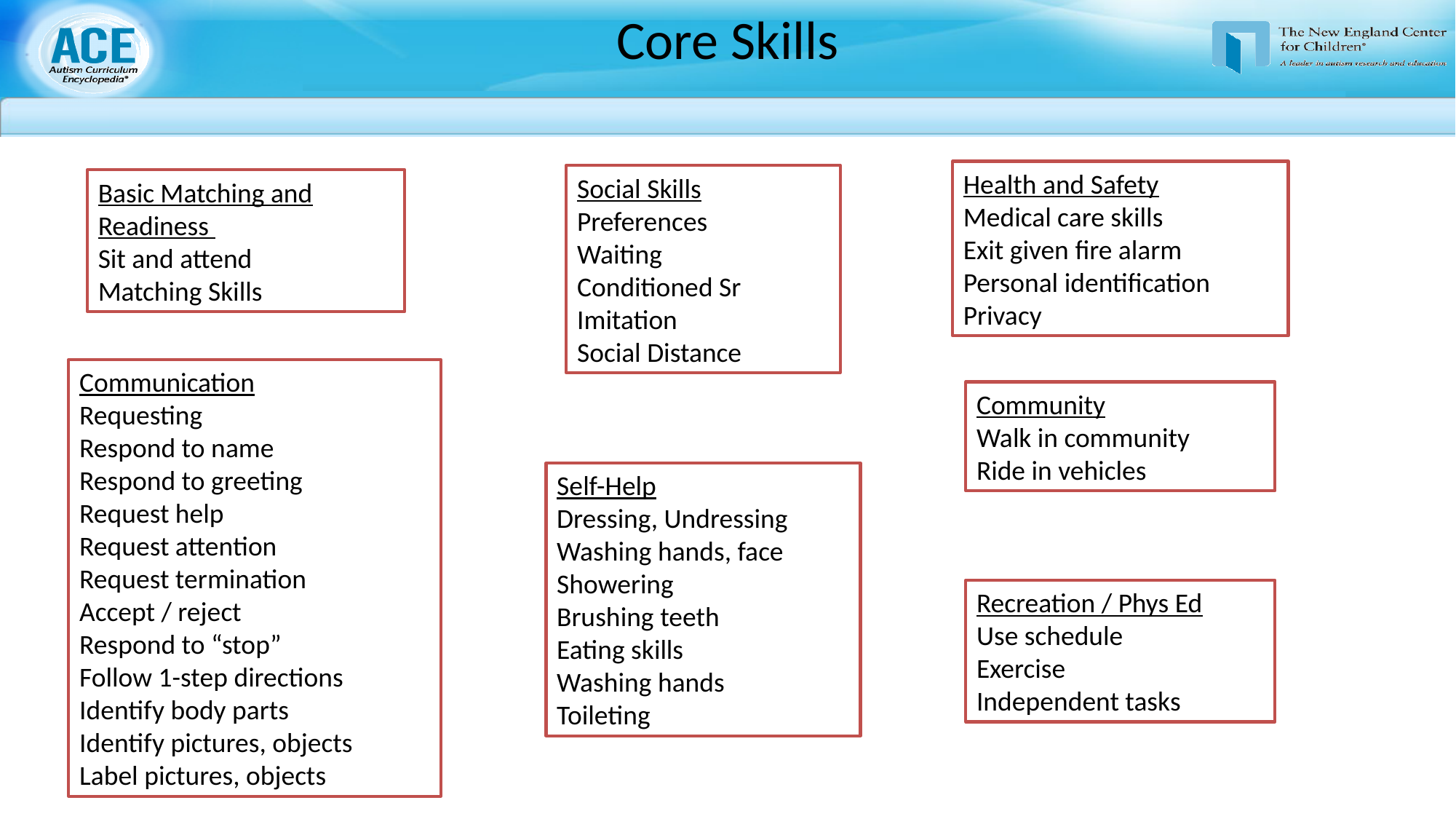

# Core Skills
Health and Safety
Medical care skills
Exit given fire alarm
Personal identification
Privacy
Social Skills
Preferences
Waiting
Conditioned Sr
Imitation
Social Distance
Basic Matching and Readiness
Sit and attend
Matching Skills
Communication
Requesting
Respond to name
Respond to greeting
Request help
Request attention
Request termination
Accept / reject
Respond to “stop”
Follow 1-step directions
Identify body parts
Identify pictures, objects
Label pictures, objects
Community
Walk in community
Ride in vehicles
Self-Help
Dressing, Undressing
Washing hands, face
Showering
Brushing teeth
Eating skills
Washing hands
Toileting
Recreation / Phys Ed
Use schedule
Exercise
Independent tasks